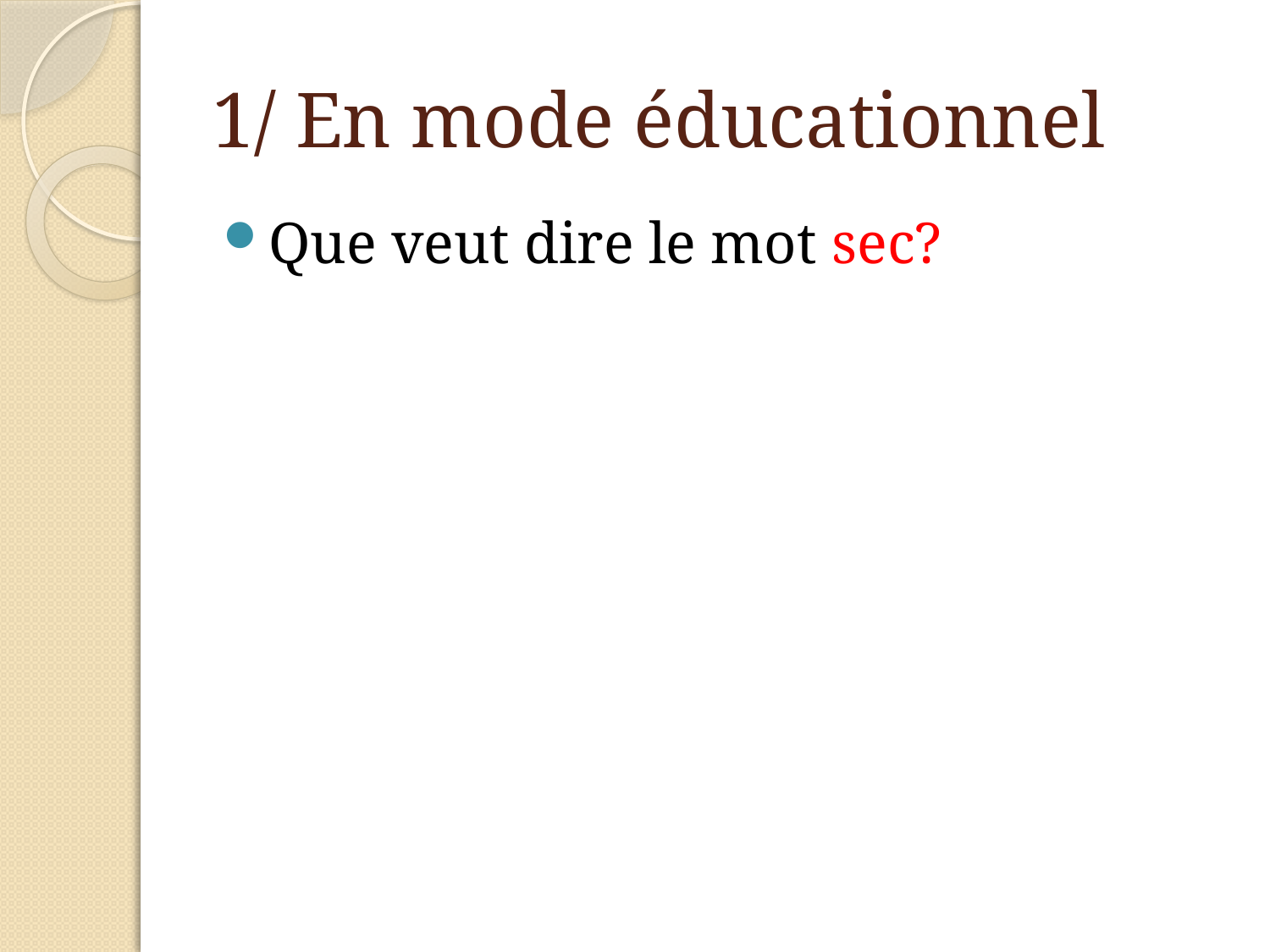

# 1/ En mode éducationnel
Que veut dire le mot sec?